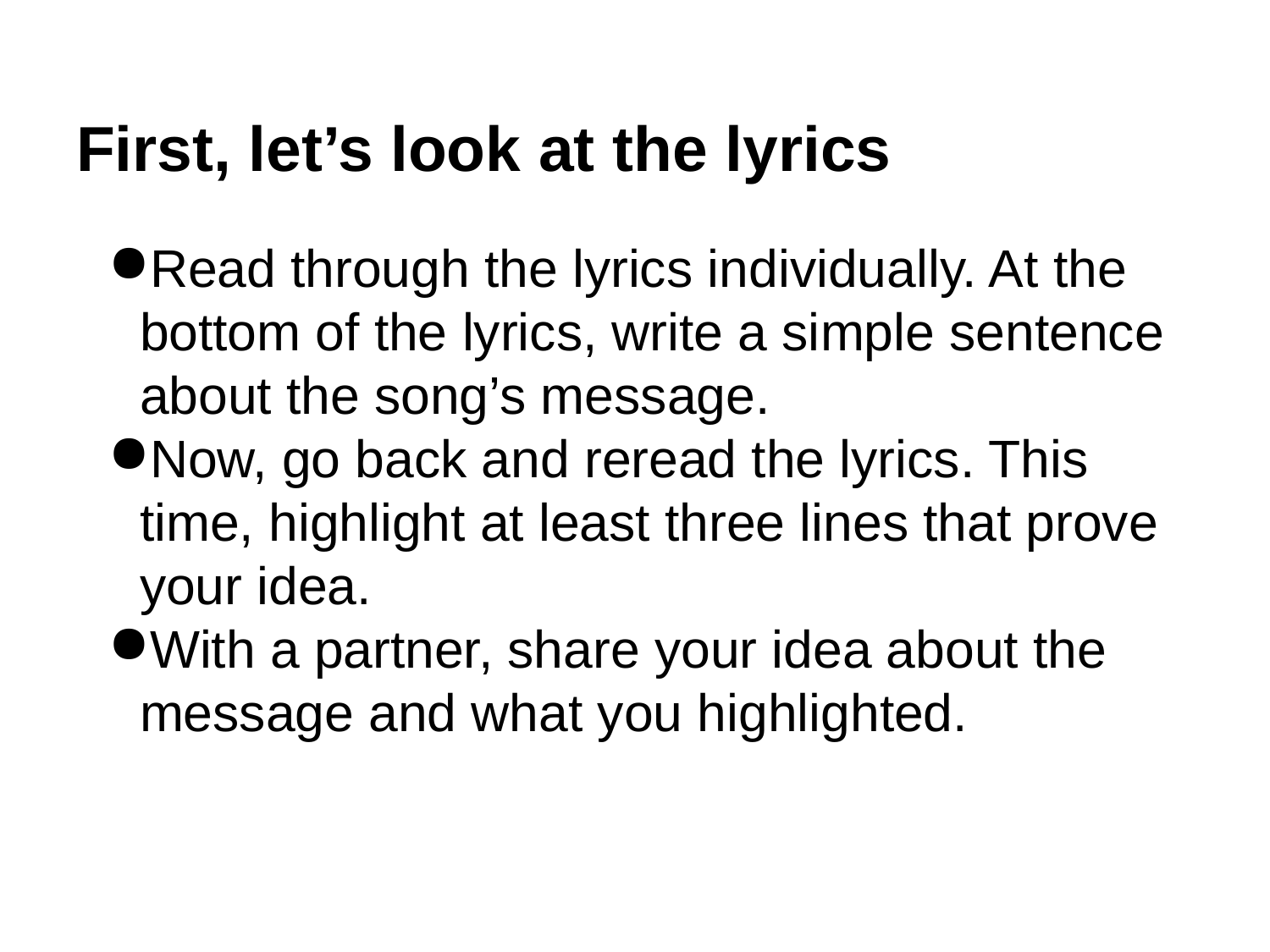

# First, let’s look at the lyrics
Read through the lyrics individually. At the bottom of the lyrics, write a simple sentence about the song’s message.
Now, go back and reread the lyrics. This time, highlight at least three lines that prove your idea.
With a partner, share your idea about the message and what you highlighted.